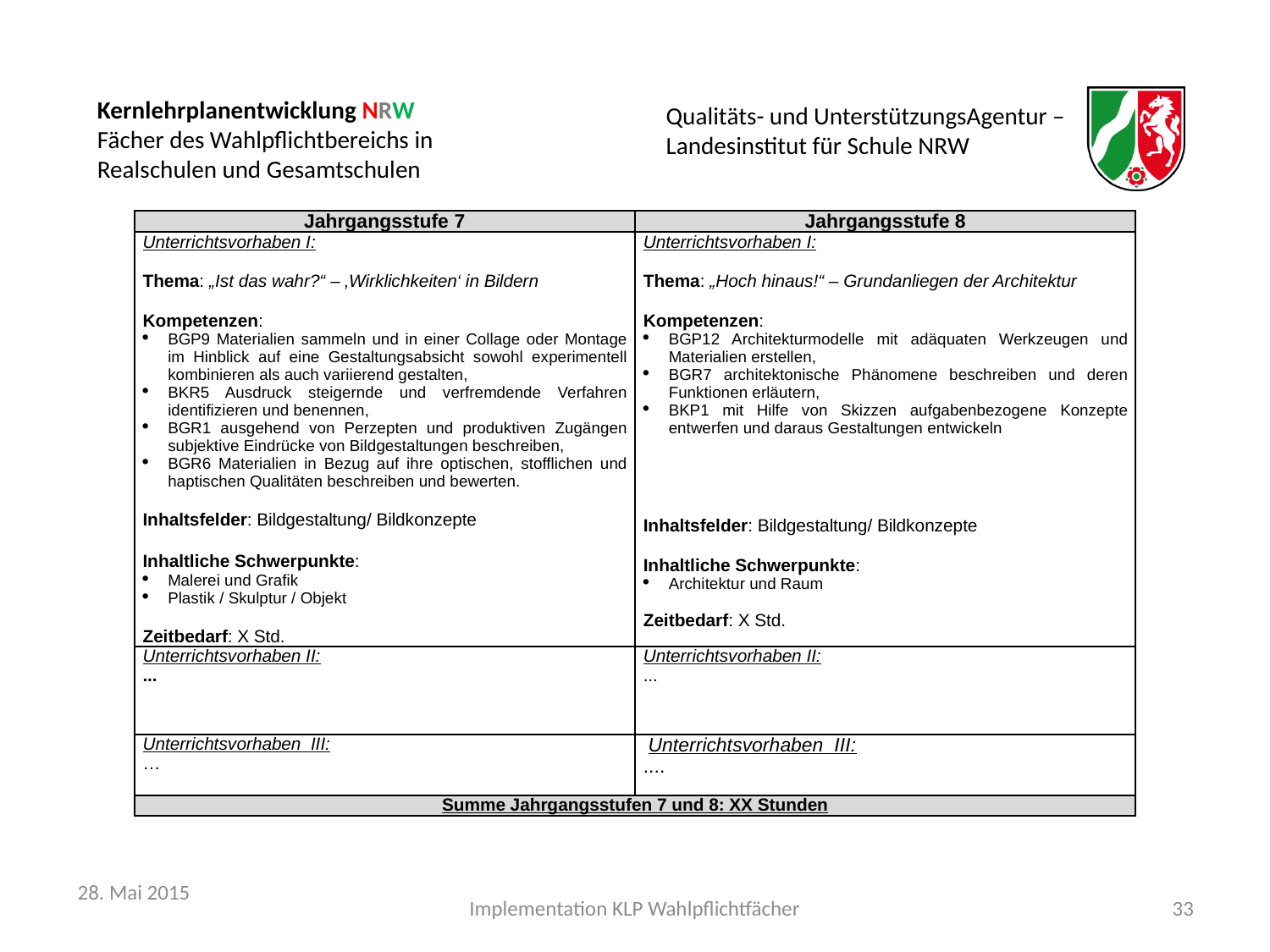

| Jahrgangsstufe 7 | Jahrgangsstufe 8 |
| --- | --- |
| Unterrichtsvorhaben I:   Thema: „Ist das wahr?“ – ‚Wirklichkeiten‘ in Bildern   Kompetenzen: BGP9 Materialien sammeln und in einer Collage oder Montage im Hinblick auf eine Gestaltungsabsicht sowohl experimentell kombinieren als auch variierend gestalten, BKR5 Ausdruck steigernde und verfremdende Verfahren identifizieren und benennen, BGR1 ausgehend von Perzepten und produktiven Zugängen subjektive Eindrücke von Bildgestaltungen beschreiben, BGR6 Materialien in Bezug auf ihre optischen, stofflichen und haptischen Qualitäten beschreiben und bewerten.   Inhaltsfelder: Bildgestaltung/ Bildkonzepte Inhaltliche Schwerpunkte: Malerei und Grafik Plastik / Skulptur / Objekt   Zeitbedarf: X Std. | Unterrichtsvorhaben I:   Thema: „Hoch hinaus!“ – Grundanliegen der Architektur   Kompetenzen: BGP12 Architekturmodelle mit adäquaten Werkzeugen und Materialien erstellen, BGR7 architektonische Phänomene beschreiben und deren Funktionen erläutern, BKP1 mit Hilfe von Skizzen aufgabenbezogene Konzepte entwerfen und daraus Gestaltungen entwickeln   Inhaltsfelder: Bildgestaltung/ Bildkonzepte   Inhaltliche Schwerpunkte: Architektur und Raum  Zeitbedarf: X Std. |
| Unterrichtsvorhaben II: ... | Unterrichtsvorhaben II: ... |
| Unterrichtsvorhaben III: … | Unterrichtsvorhaben III: .... |
| Summe Jahrgangsstufen 7 und 8: XX Stunden |  |
28. Mai 2015
Implementation KLP Wahlpflichtfächer
33